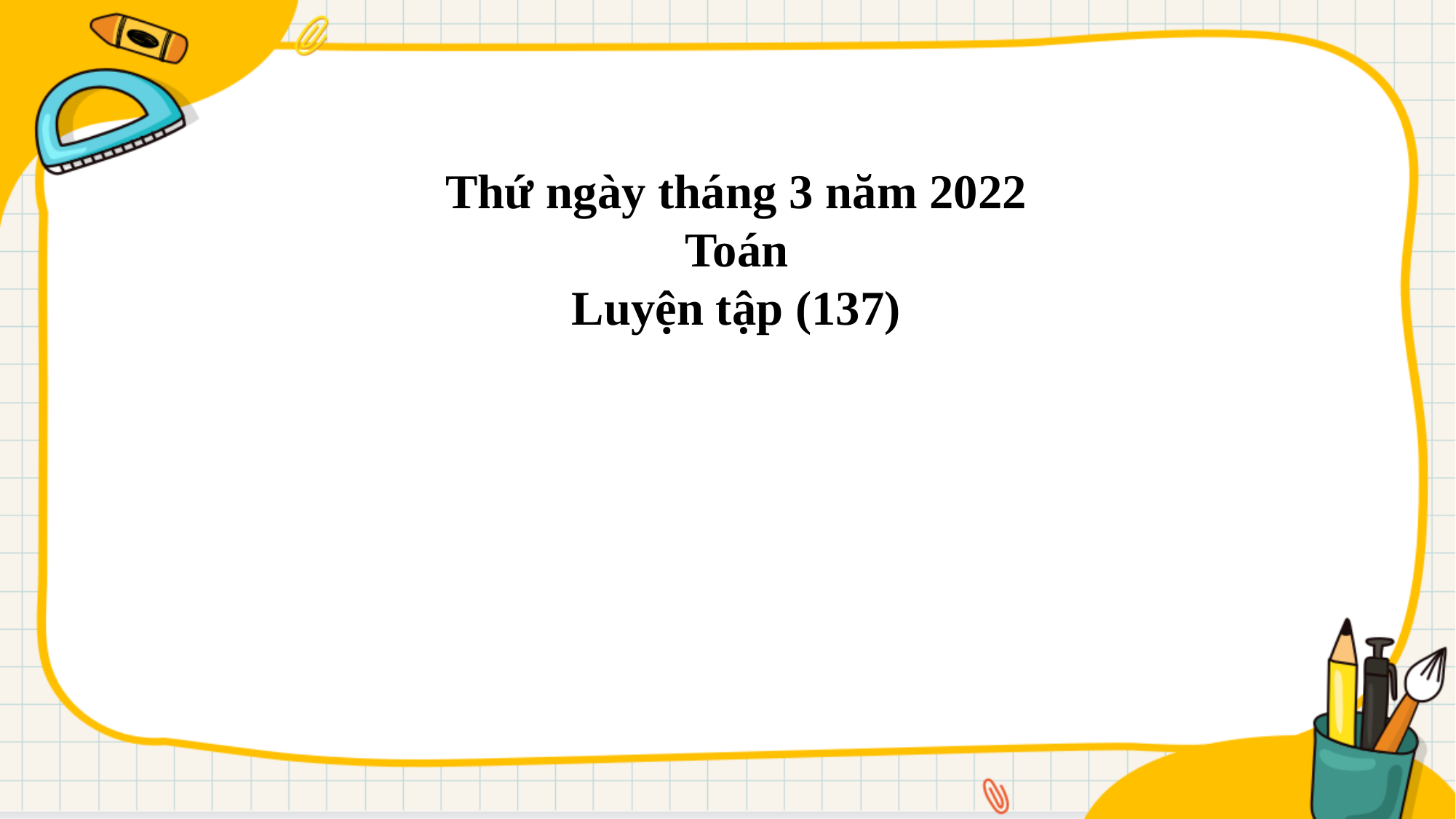

Thứ ngày tháng 3 năm 2022
Toán
Luyện tập (137)